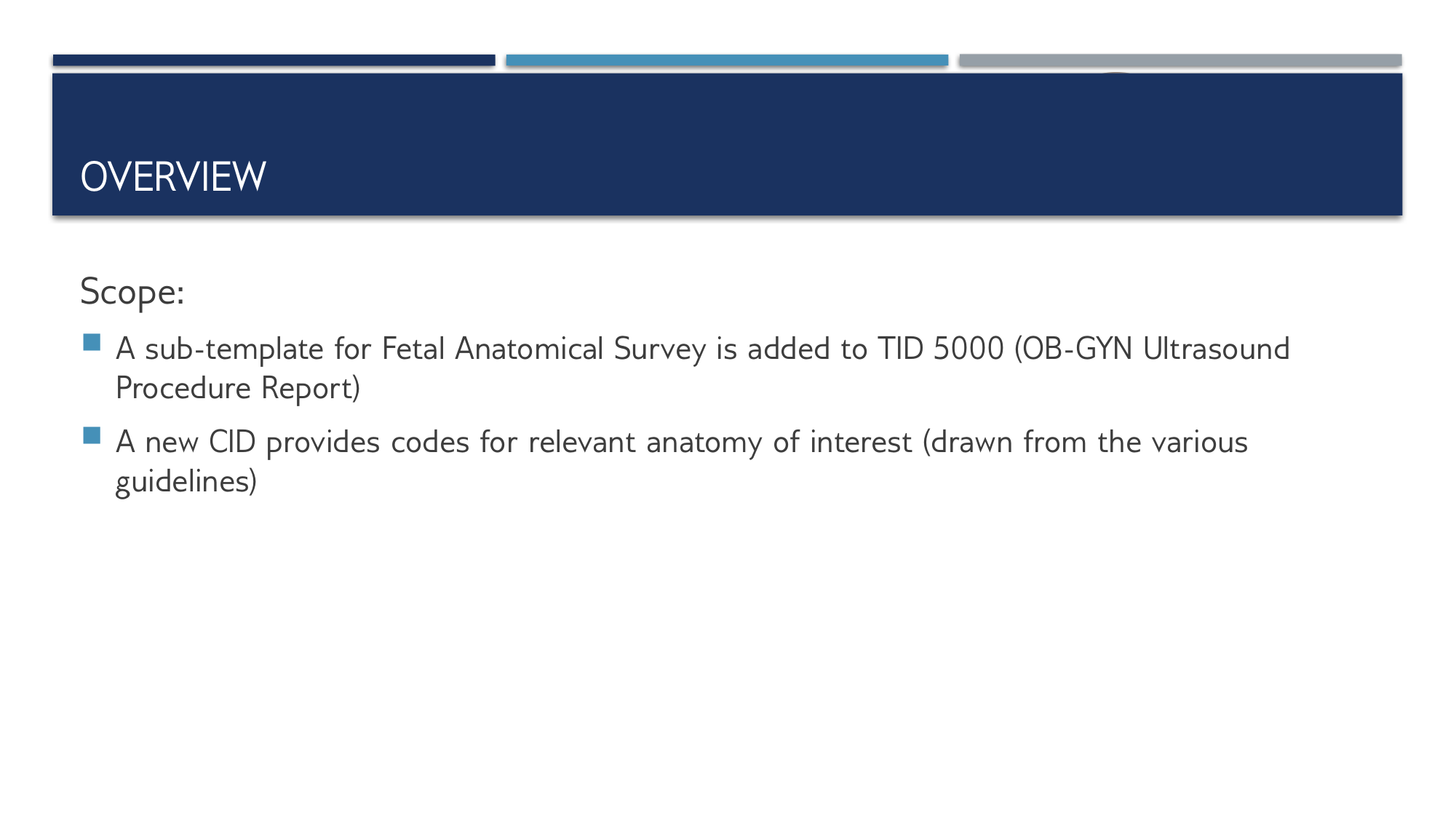

# Overview
Scope:
A sub-template for Fetal Anatomical Survey is added to TID 5000 (OB-GYN Ultrasound Procedure Report)
A new CID provides codes for relevant anatomy of interest (drawn from the various guidelines)